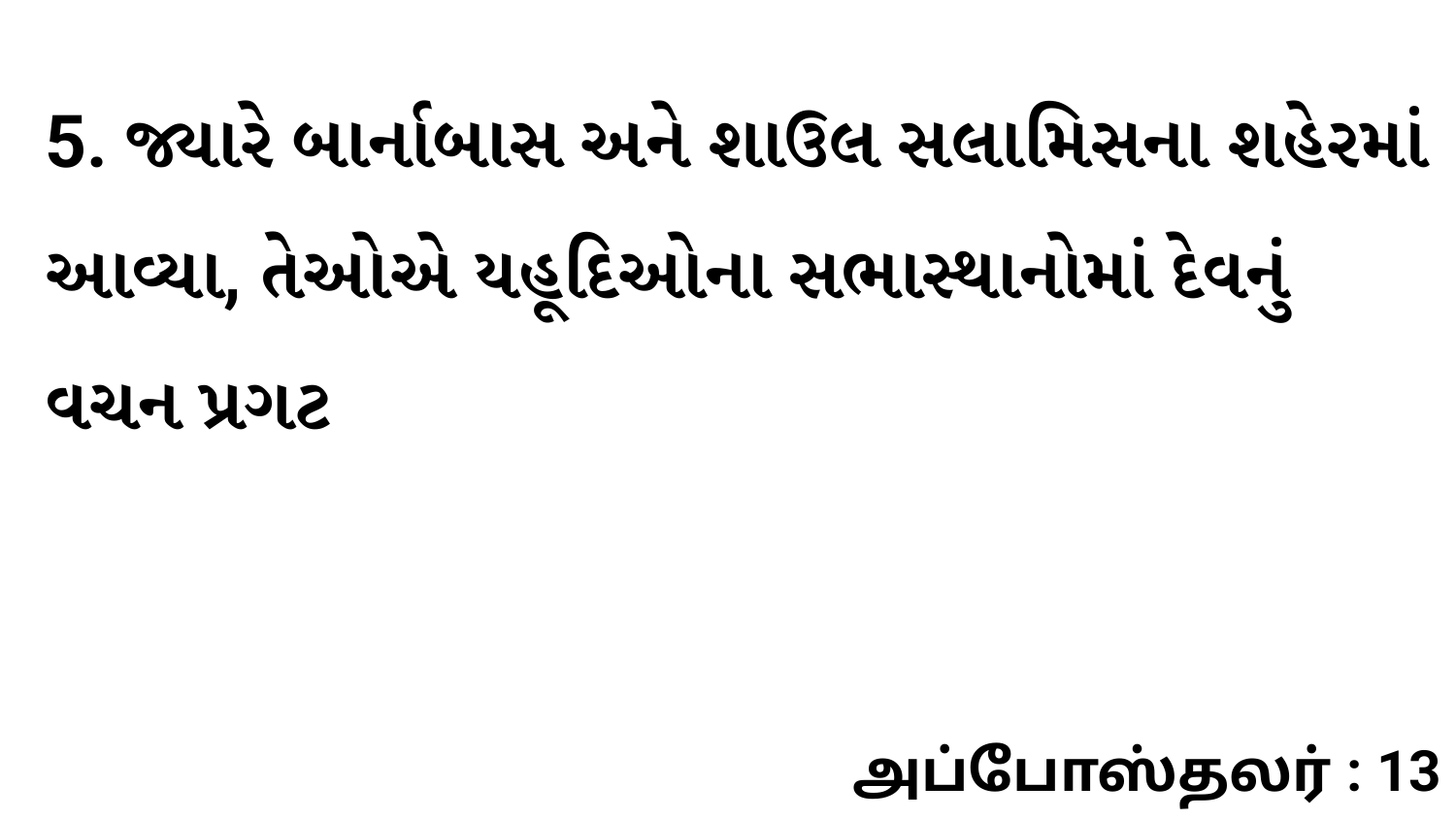

5. જ્યારે બાર્નાબાસ અને શાઉલ સલામિસના શહેરમાં આવ્યા, તેઓએ યહૂદિઓના સભાસ્થાનોમાં દેવનું વચન પ્રગટ
அப்போஸ்தலர் : 13